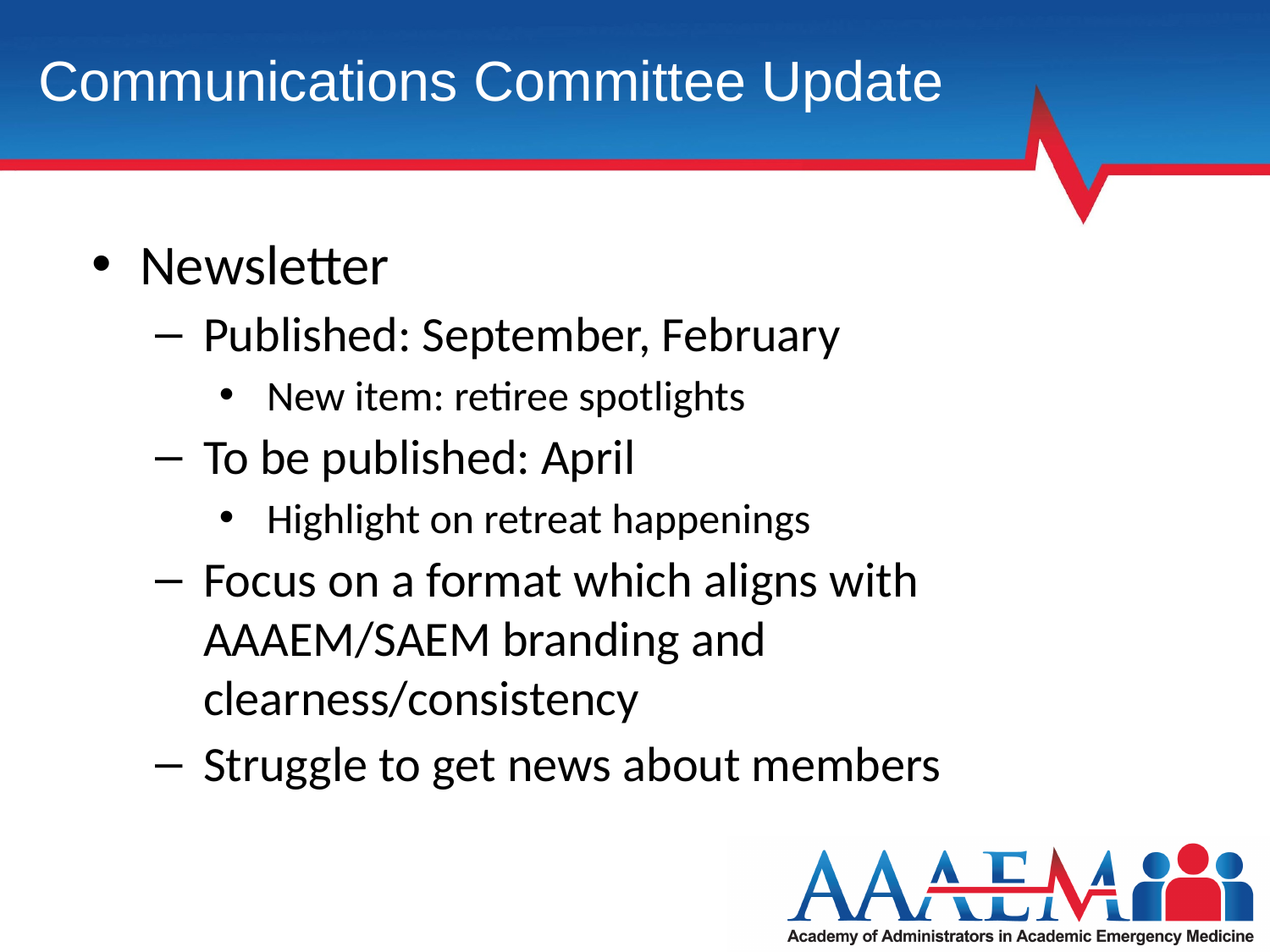

Communications Committee Update
Newsletter
Published: September, February
New item: retiree spotlights
To be published: April
Highlight on retreat happenings
Focus on a format which aligns with AAAEM/SAEM branding and clearness/consistency
Struggle to get news about members